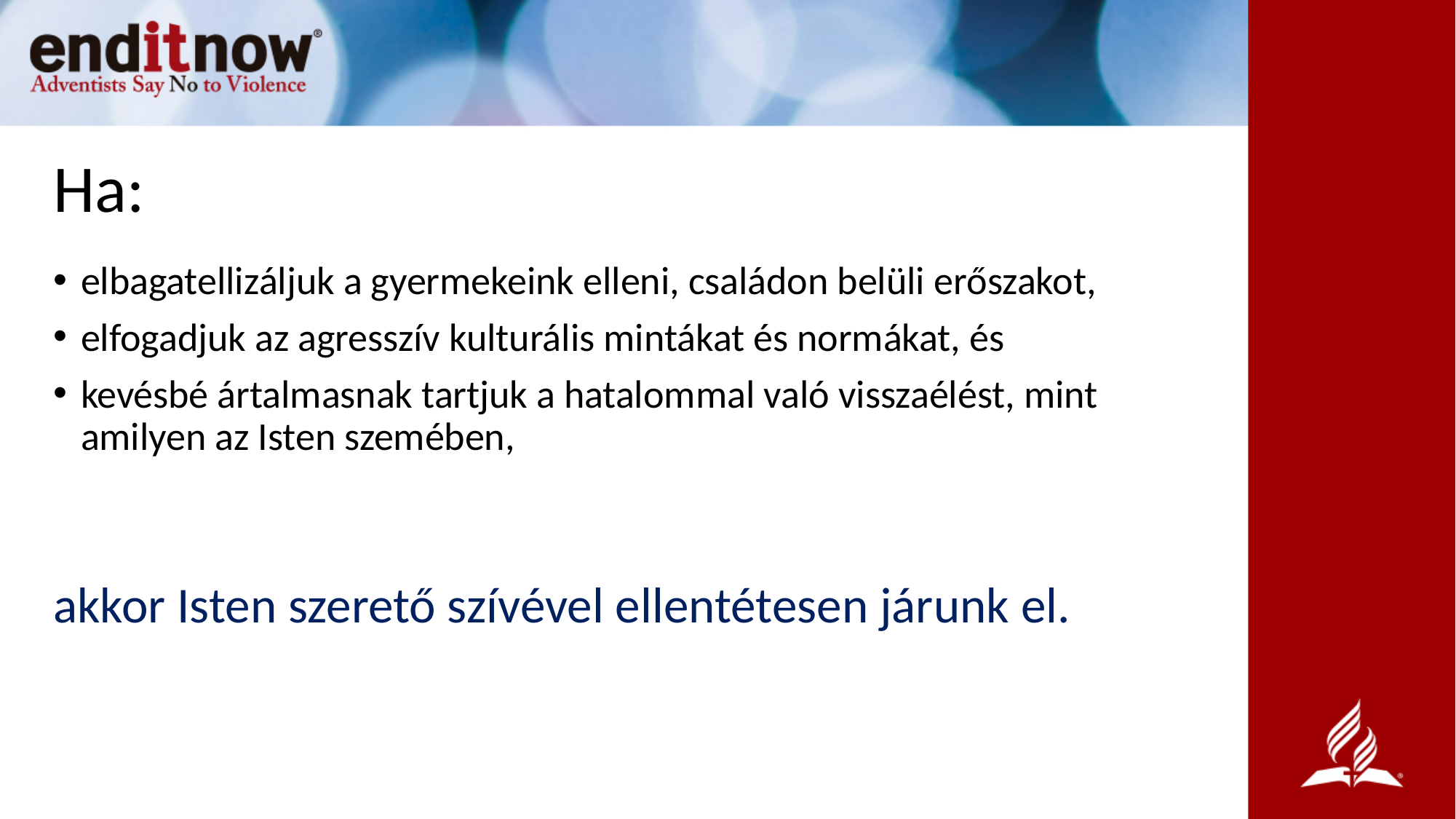

# Ha:
elbagatellizáljuk a gyermekeink elleni, családon belüli erőszakot,
elfogadjuk az agresszív kulturális mintákat és normákat, és
kevésbé ártalmasnak tartjuk a hatalommal való visszaélést, mint amilyen az Isten szemében,
akkor Isten szerető szívével ellentétesen járunk el.